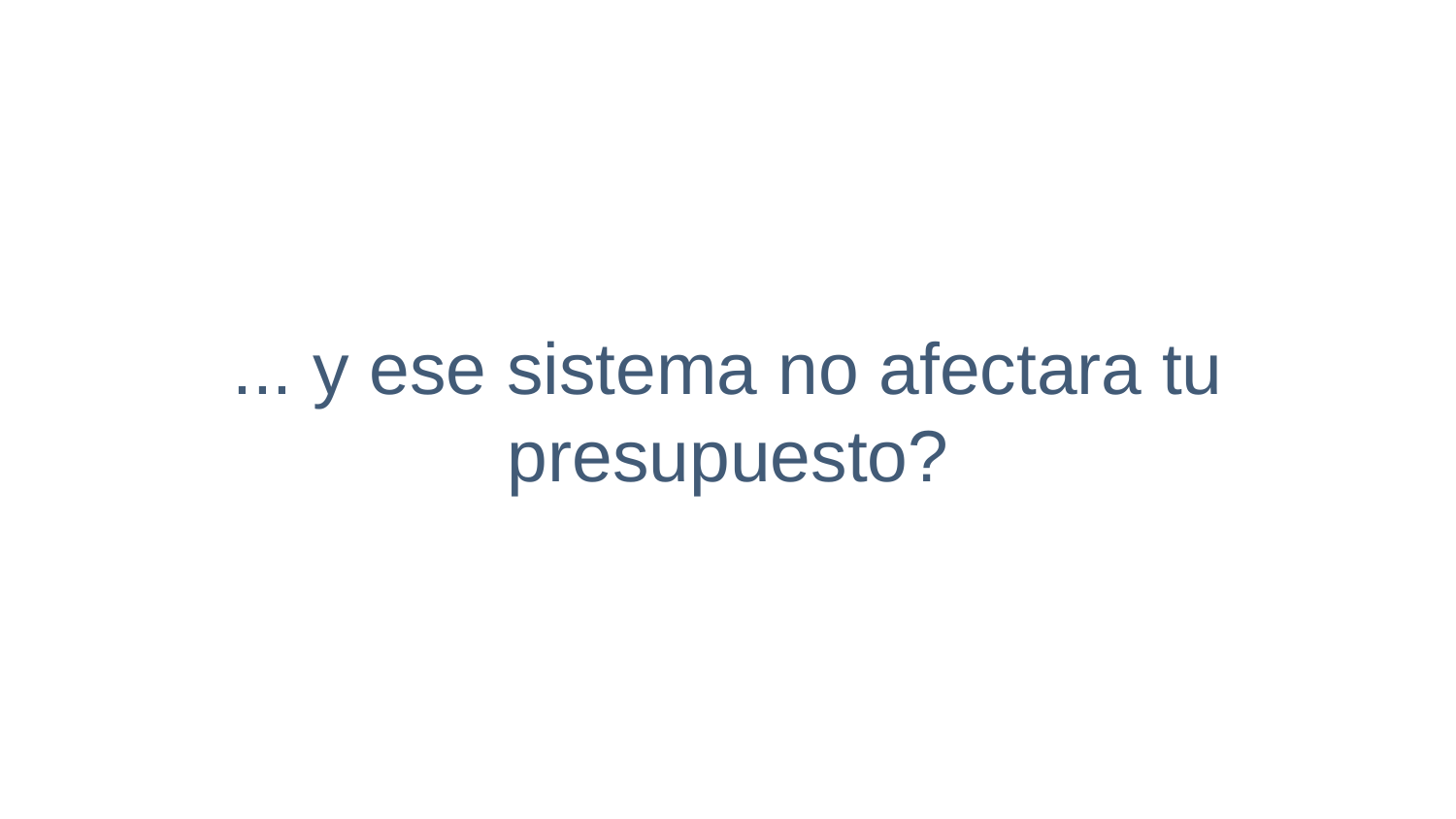

... y ese sistema no afectara tu presupuesto?